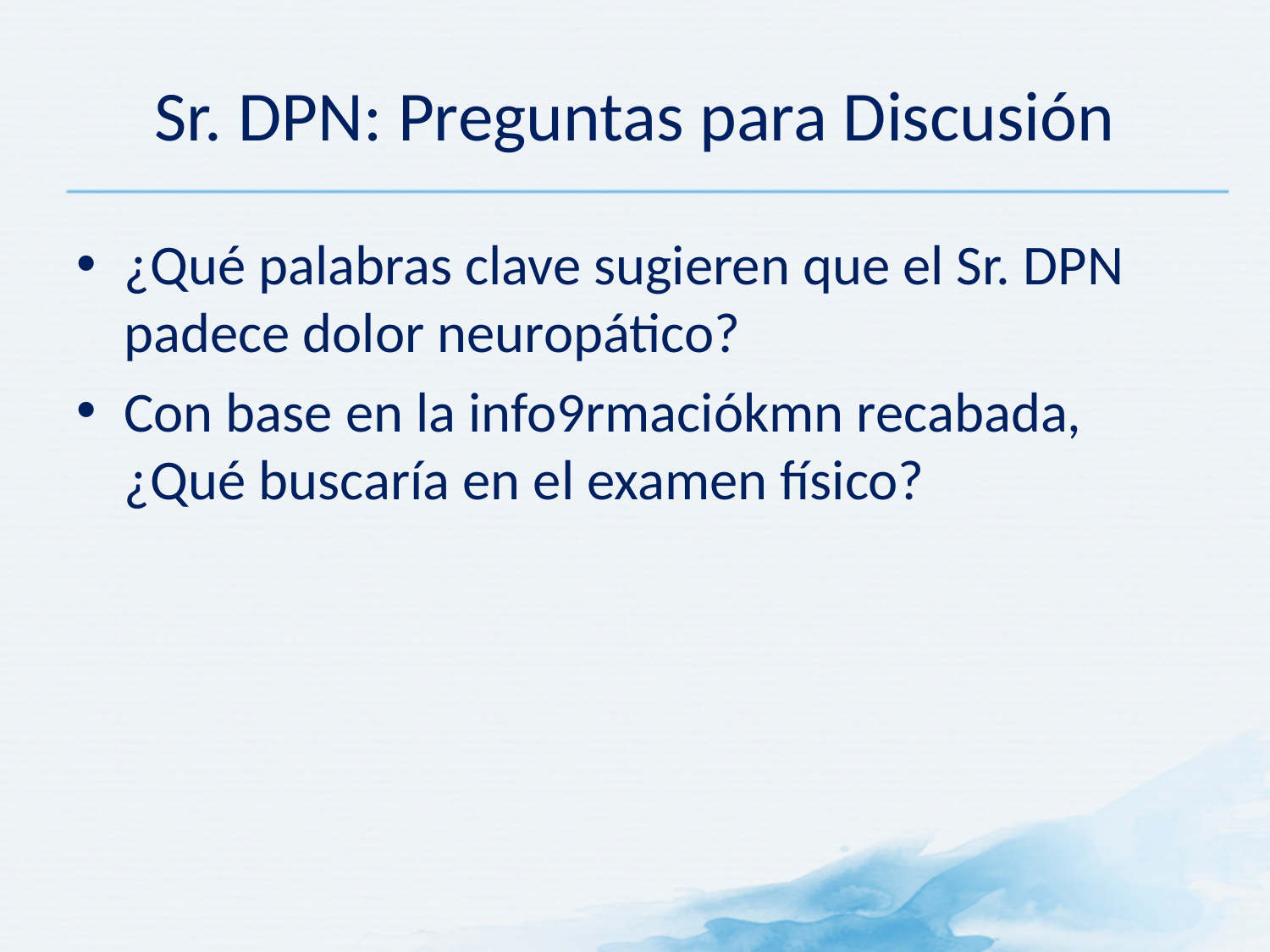

# Sr. DPN: Preguntas para Discusión
¿Qué palabras clave sugieren que el Sr. DPN padece dolor neuropático?
Con base en la info9rmaciókmn recabada, ¿Qué buscaría en el examen físico?